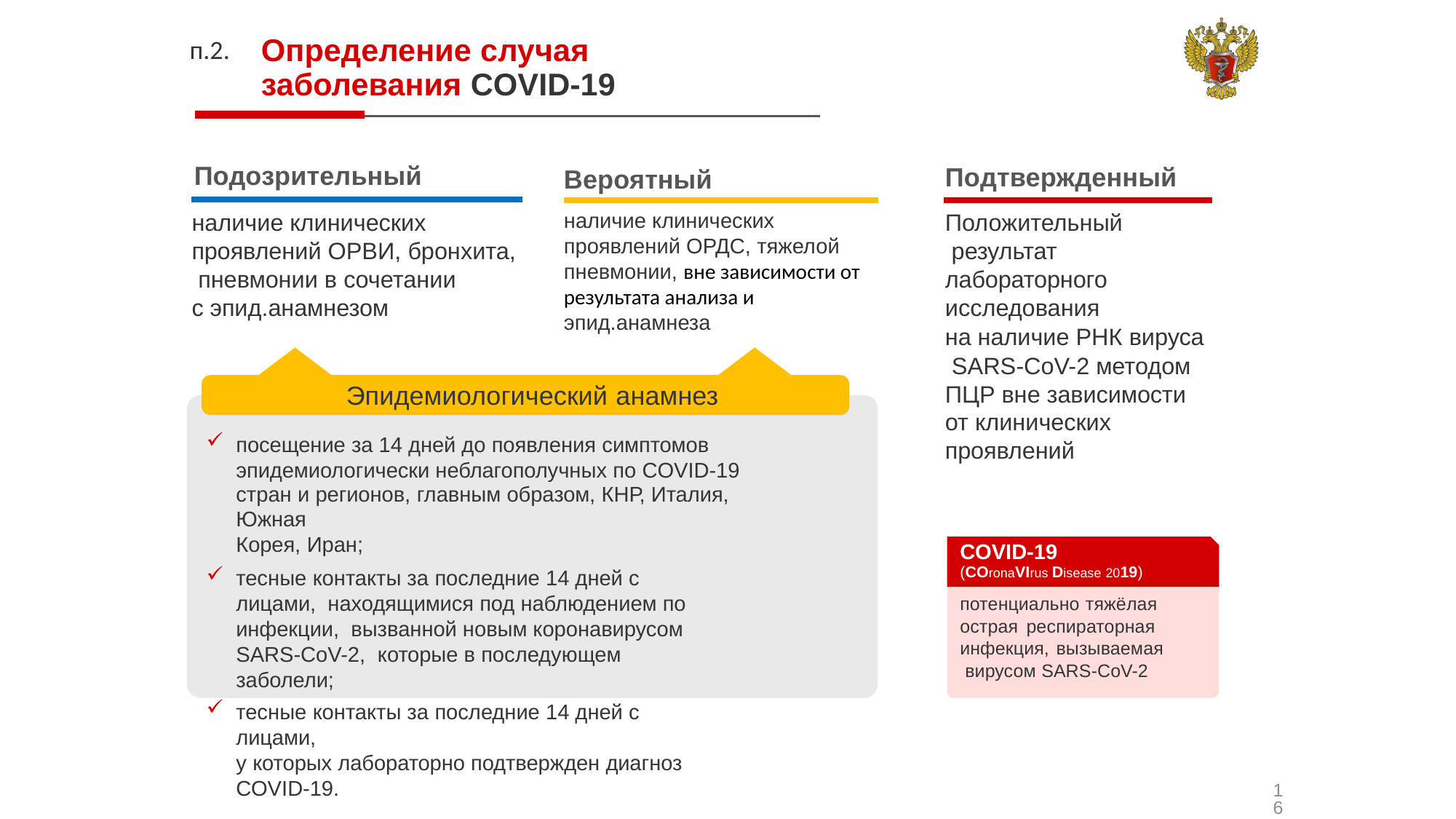

Определение случая  заболевания COVID-19
# п.2.

Подозрительный
Подтвержденный
Вероятный

наличие клинических  проявлений ОРВИ, бронхита,  пневмонии в сочетании
с эпид.анамнезом
наличие клинических  проявлений ОРДС, тяжелой  пневмонии, вне зависимости от результата анализа и эпид.анамнеза
Положительный  результат  лабораторного  исследования
на наличие РНК вируса  SARS-CoV-2 методом  ПЦР вне зависимости
от клинических
проявлений

Эпидемиологический анамнез
посещение за 14 дней до появления симптомов  эпидемиологически неблагополучных по COVID-19
стран и регионов, главным образом, КНР, Италия, Южная
Корея, Иран;
тесные контакты за последние 14 дней с лицами,  находящимися под наблюдением по инфекции,  вызванной новым коронавирусом SARS-CoV-2,  которые в последующем заболели;
тесные контакты за последние 14 дней с лицами,
у которых лабораторно подтвержден диагноз COVID-19.

COVID-19
(COronaVIrus Disease 2019)
потенциально тяжёлая  острая респираторная  инфекция, вызываемая  вирусом SARS-CoV-2

16